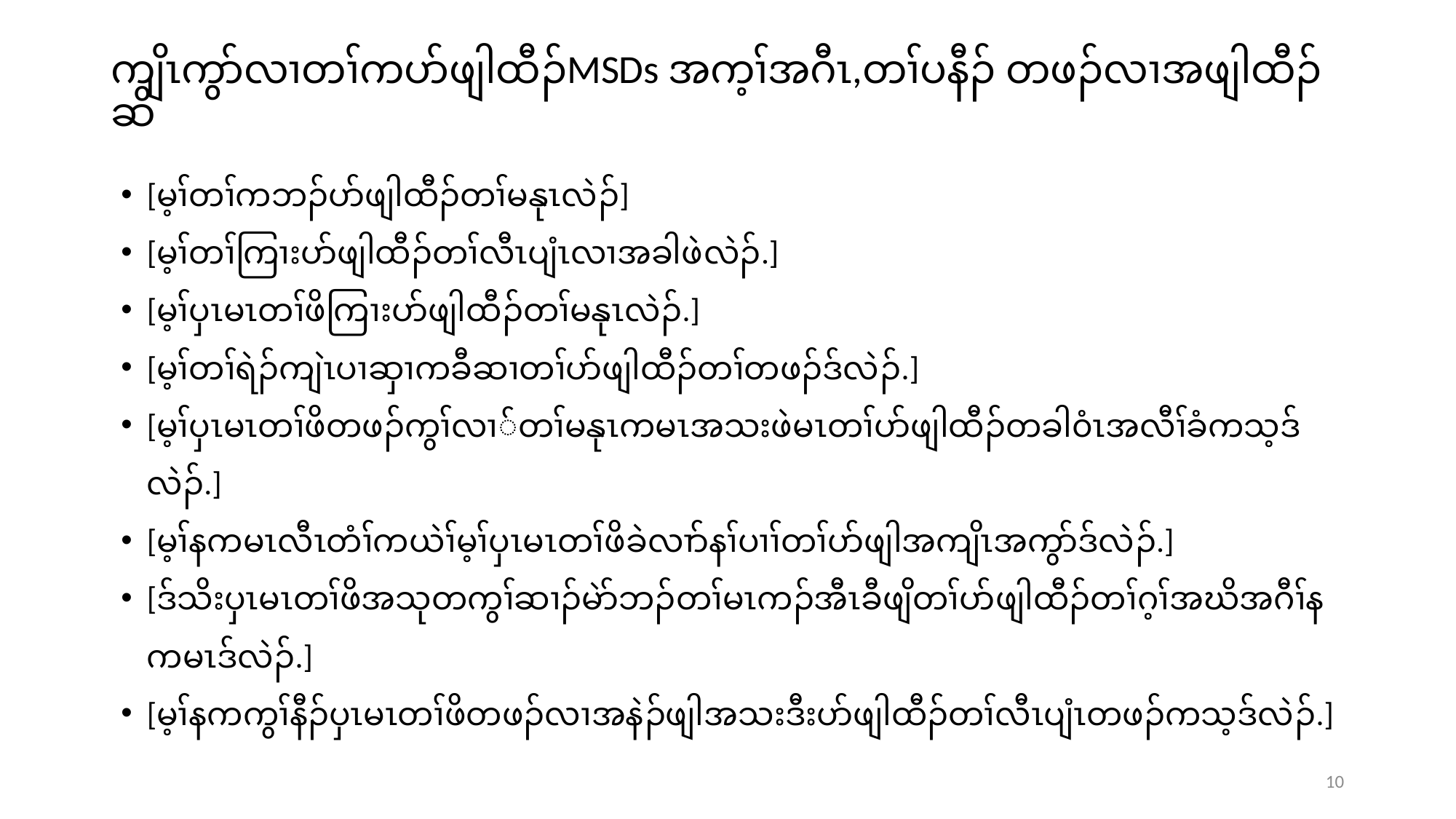

# ကျိၤကွာ်လၢတၢ်ကပာ်ဖျါထီၣ်MSDs အက့ၢ်အဂီၤ,တၢ်ပနီၣ် တဖၣ်လၢအဖျါထီၣ်ဆိ
[မ့ၢ်တၢ်ကဘၣ်ပာ်ဖျါထီၣ်တၢ်မနုၤလဲၣ်]
[မ့ၢ်တၢ်ကြၢးပာ်ဖျါထီၣ်တၢ်လီၤပျံၤလၢအခါဖဲလဲၣ်.]
[မ့ၢ်ပှၤမၤတၢ်ဖိကြၢးပာ်ဖျါထီၣ်တၢ်မနုၤလဲၣ်.]
[မ့ၢ်တၢ်ရဲၣ်ကျဲၤပၢဆှၢကခီဆၢတၢ်ပာ်ဖျါထီၣ်တၢ်တဖၣ်ဒ်လဲၣ်.]
[မ့ၢ်ပှၤမၤတၢ်ဖိတဖၣ်ကွၢ်လၢ်တၢ်မနုၤကမၤအသးဖဲမၤတၢ်ပာ်ဖျါထီၣ်တခါ၀ံၤအလီၢ်ခံကသ့ဒ်လဲၣ်.]
[မ့ၢ်နကမၤလီၤတံၢ်ကယဲၢ်မ့ၢ်ပှၤမၤတၢ်ဖိခဲလၢာ်နၢ်ပၢၢ်တၢ်ပာ်ဖျါအကျိၤအကွာ်ဒ်လဲၣ်.]
[ဒ်သိးပှၤမၤတၢ်ဖိအသုတကွၢ်ဆၢၣ်မဲာ်ဘၣ်တၢ်မၤကၣ်အီၤခီဖျိတၢ်ပာ်ဖျါထီၣ်တၢ်ဂ့ၢ်အဃိအဂီၢ်နကမၤဒ်လဲၣ်.]
[မ့ၢ်နကကွၢ်နီၣ်ပှၤမၤတၢ်ဖိတဖၣ်လၢအနဲၣ်ဖျါအသးဒီးပာ်ဖျါထီၣ်တၢ်လီၤပျံၤတဖၣ်ကသ့ဒ်လဲၣ်.]
10